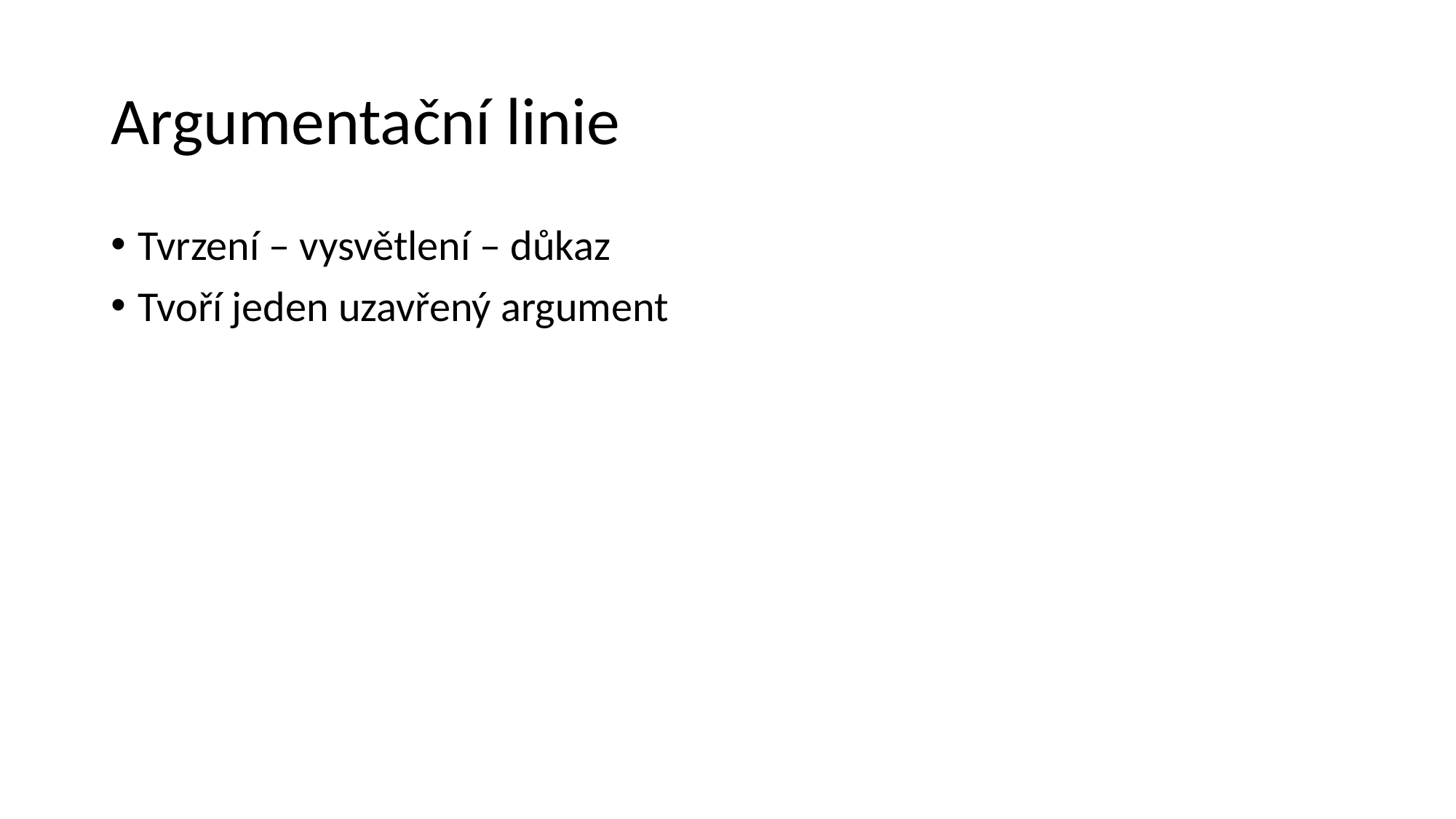

# Argumentační linie
Tvrzení – vysvětlení – důkaz
Tvoří jeden uzavřený argument